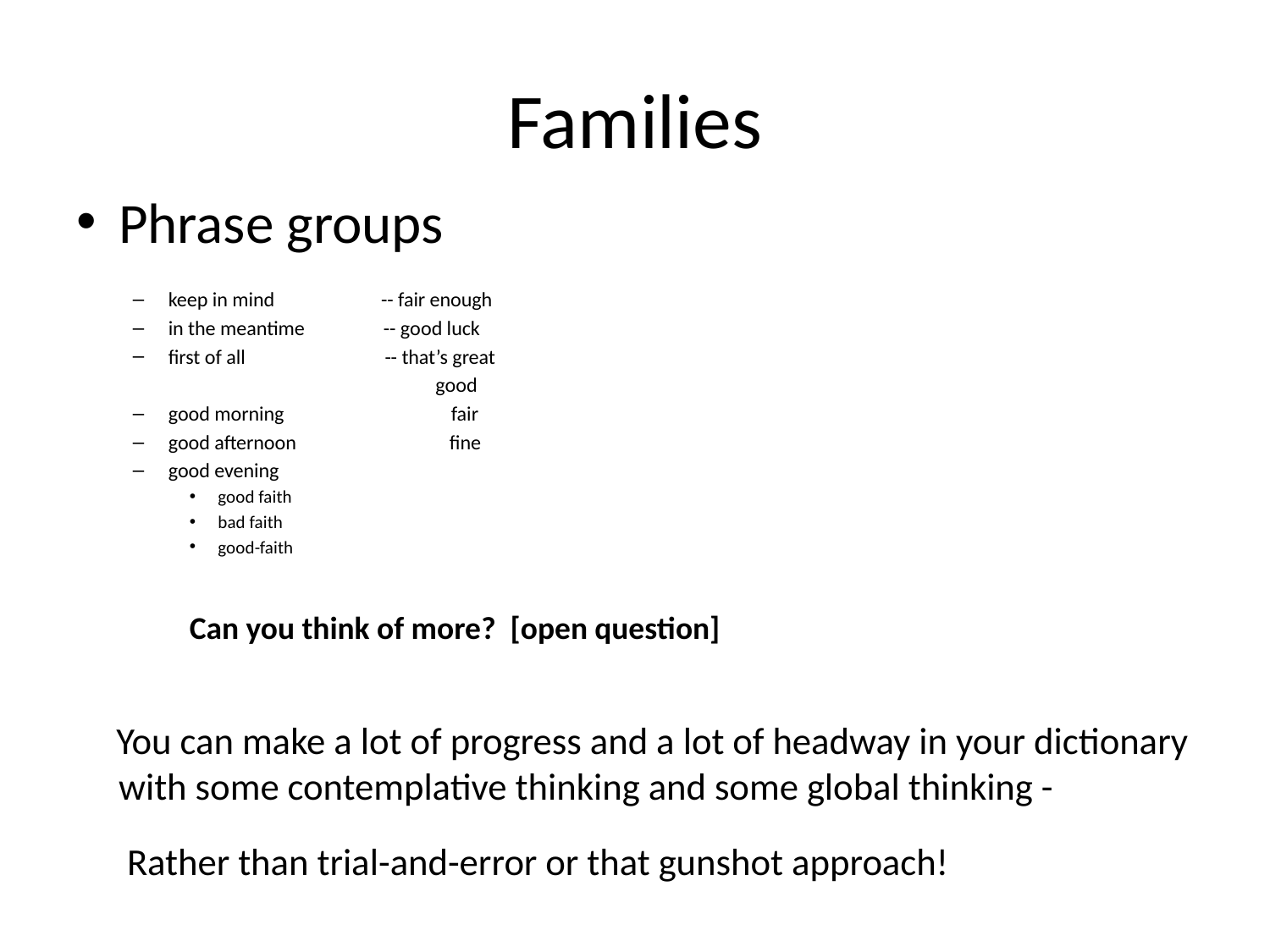

# Families
Phrase groups

keep in mind                       -- fair enough
in the meantime                 -- good luck
first of all                              -- that’s great
                                                                 good
good morning                                    fair
good afternoon                                 fine
good evening
good faith
bad faith
good-faith

Can you think of more?  [open question]

           You can make a lot of progress and a lot of headway in your dictionary with some contemplative thinking and some global thinking -

      Rather than trial-and-error or that gunshot approach!